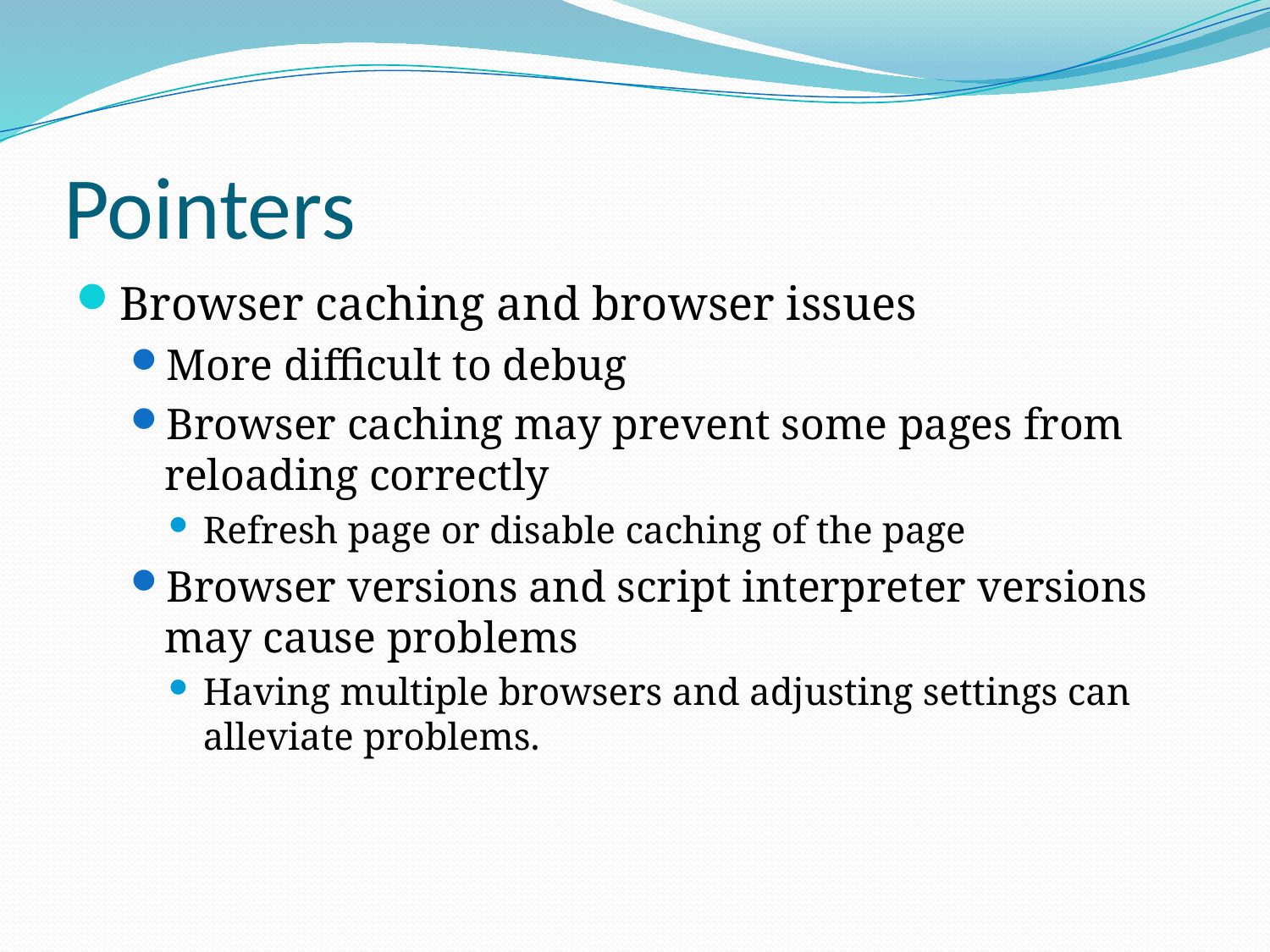

# Pointers
Browser caching and browser issues
More difficult to debug
Browser caching may prevent some pages from reloading correctly
Refresh page or disable caching of the page
Browser versions and script interpreter versions may cause problems
Having multiple browsers and adjusting settings can alleviate problems.